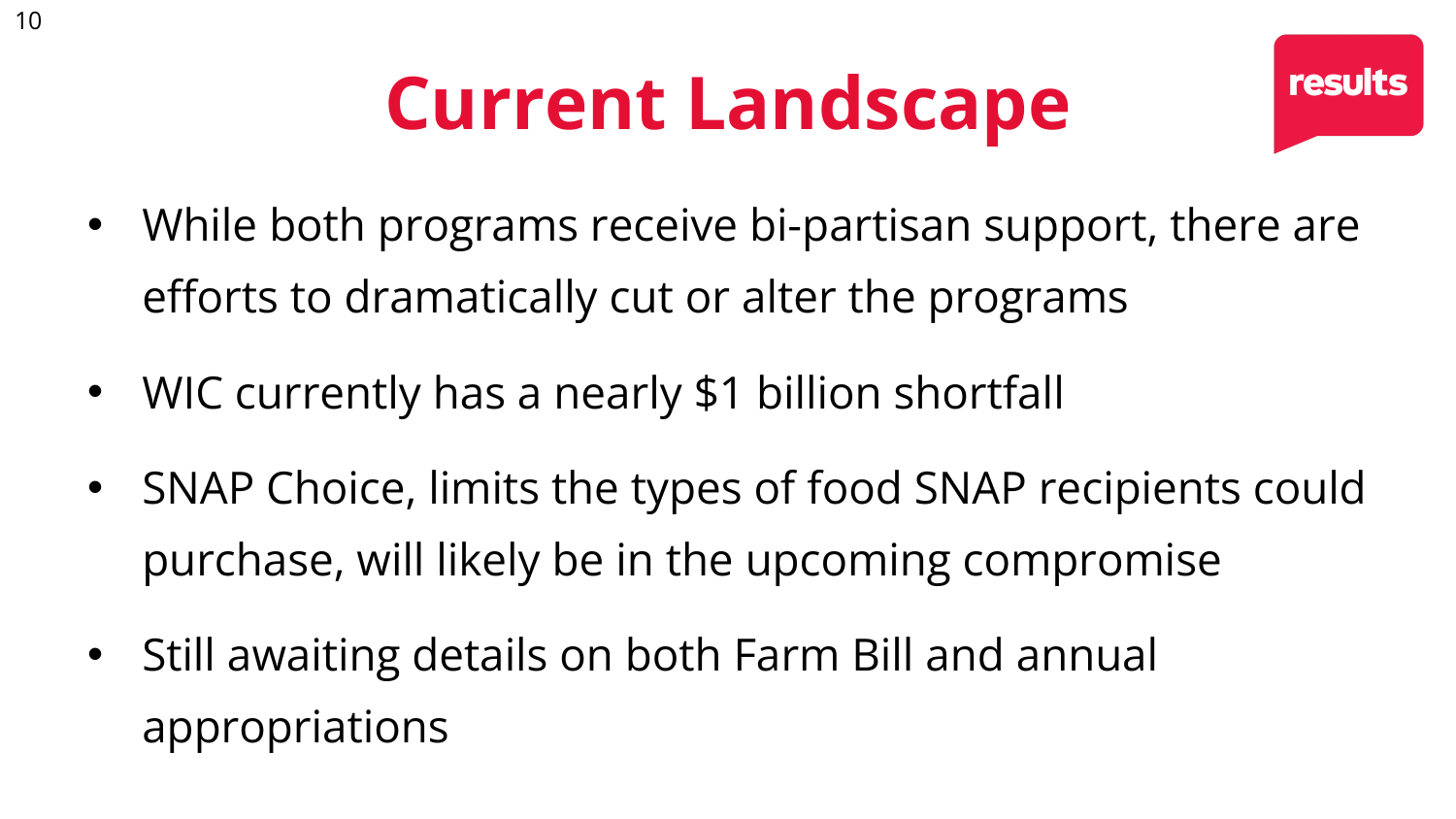

10
# Current Landscape
While both programs receive bi-partisan support, there are efforts to dramatically cut or alter the programs
WIC currently has a nearly $1 billion shortfall
SNAP Choice, limits the types of food SNAP recipients could purchase, will likely be in the upcoming compromise
Still awaiting details on both Farm Bill and annual appropriations